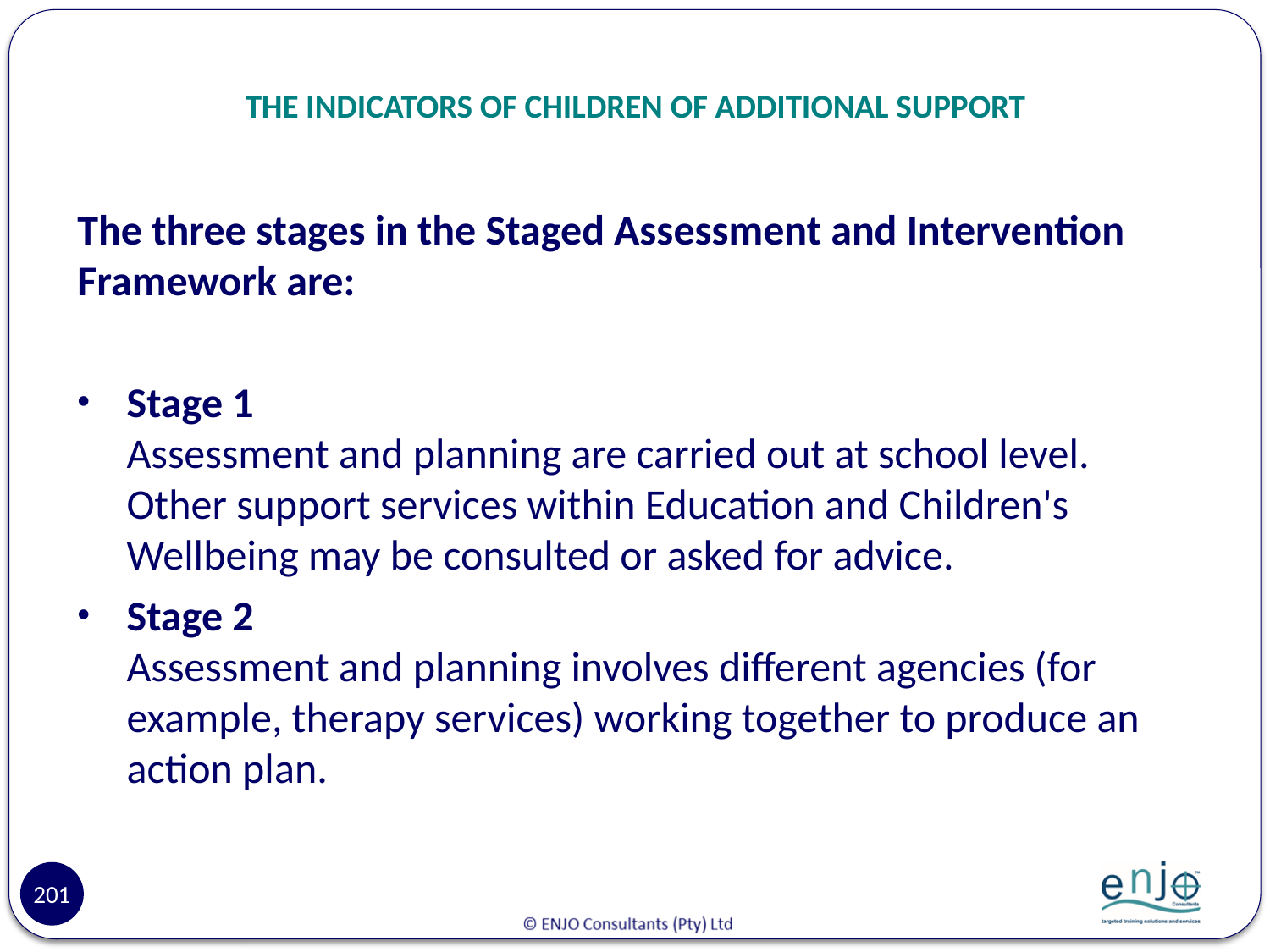

# THE INDICATORS OF CHILDREN OF ADDITIONAL SUPPORT
The three stages in the Staged Assessment and Intervention Framework are:

Stage 1
Assessment and planning are carried out at school level. Other support services within Education and Children's Wellbeing may be consulted or asked for advice.
Stage 2
Assessment and planning involves different agencies (for example, therapy services) working together to produce an action plan.

201